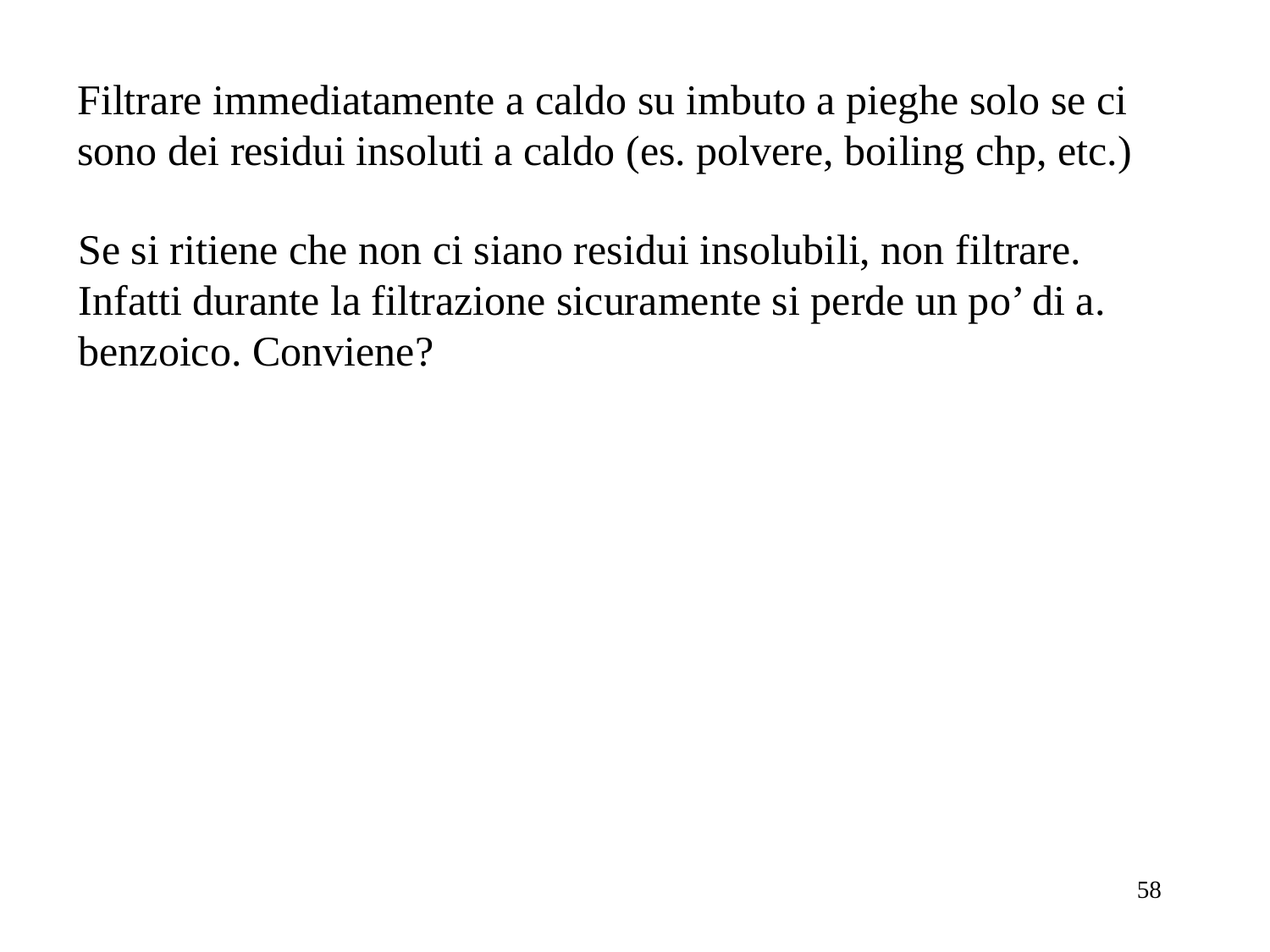

Filtrare immediatamente a caldo su imbuto a pieghe solo se ci sono dei residui insoluti a caldo (es. polvere, boiling chp, etc.)
Se si ritiene che non ci siano residui insolubili, non filtrare. Infatti durante la filtrazione sicuramente si perde un po’ di a. benzoico. Conviene?
58